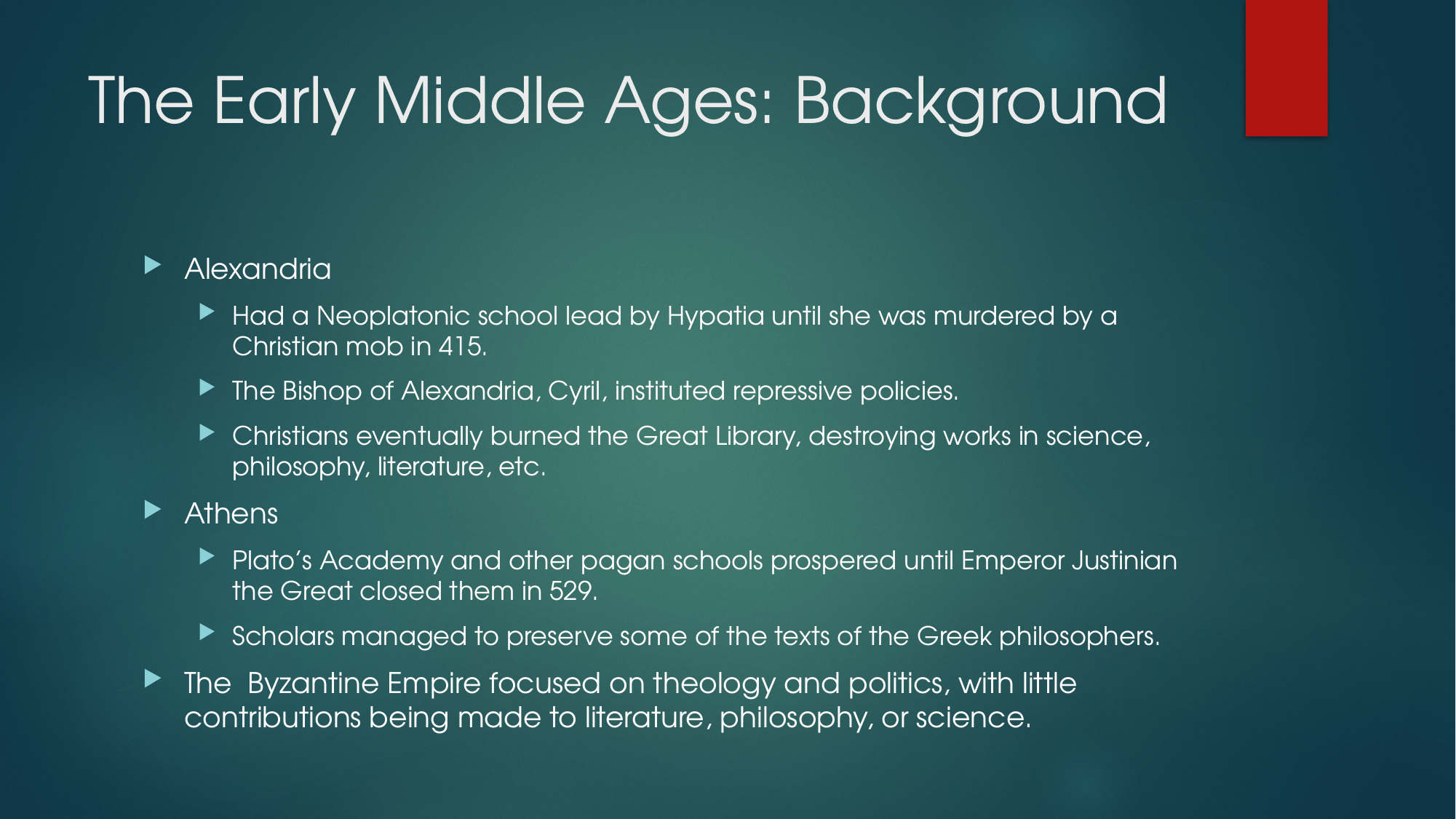

# The Early Middle Ages: Background
Alexandria
Had a Neoplatonic school lead by Hypatia until she was murdered by a Christian mob in 415.
The Bishop of Alexandria, Cyril, instituted repressive policies.
Christians eventually burned the Great Library, destroying works in science, philosophy, literature, etc.
Athens
Plato’s Academy and other pagan schools prospered until Emperor Justinian the Great closed them in 529.
Scholars managed to preserve some of the texts of the Greek philosophers.
The  Byzantine Empire focused on theology and politics, with little contributions being made to literature, philosophy, or science.